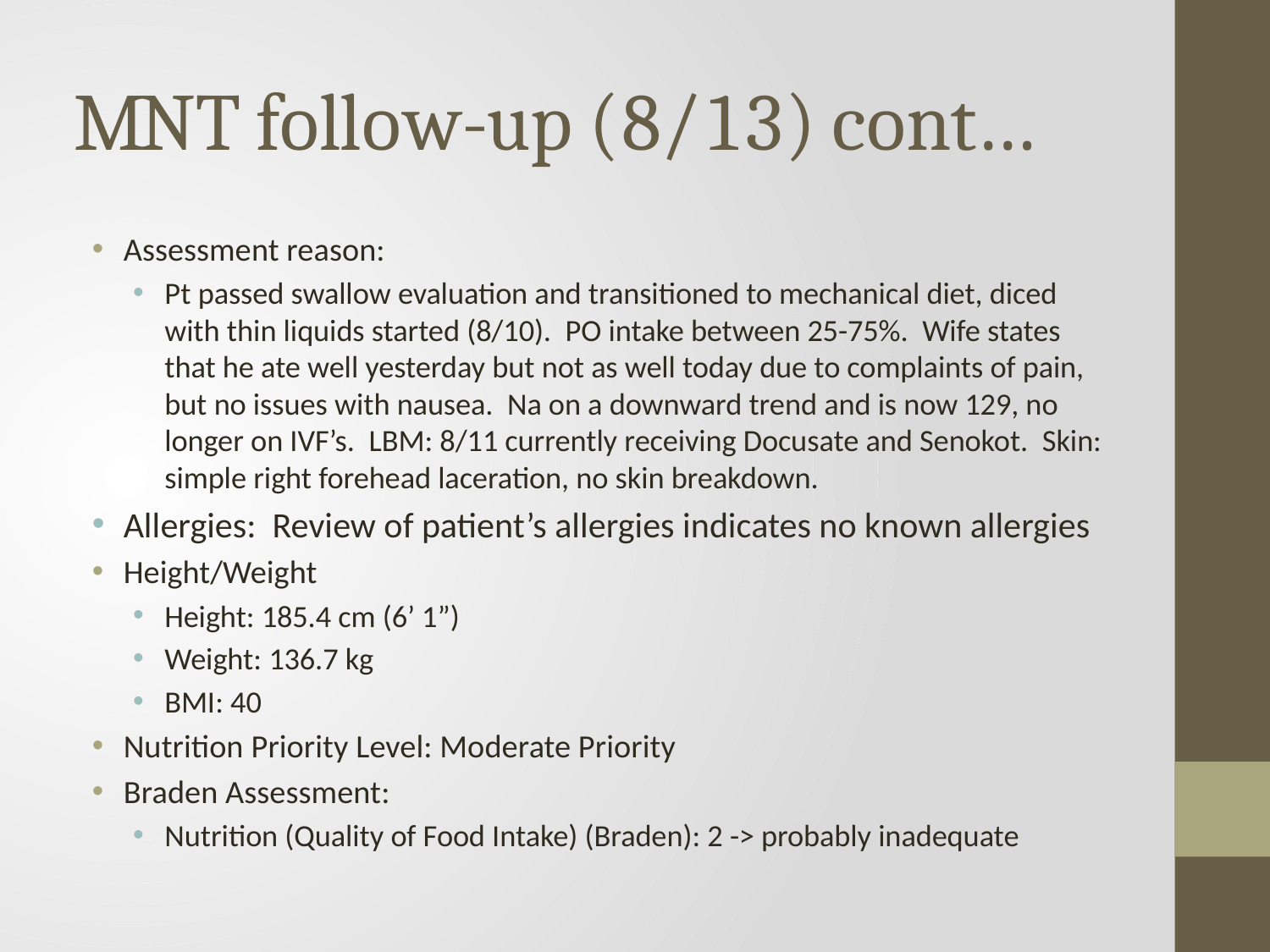

# MNT follow-up (8/13) cont…
Assessment reason:
Pt passed swallow evaluation and transitioned to mechanical diet, diced with thin liquids started (8/10).  PO intake between 25-75%.  Wife states that he ate well yesterday but not as well today due to complaints of pain, but no issues with nausea.  Na on a downward trend and is now 129, no longer on IVF’s.  LBM: 8/11 currently receiving Docusate and Senokot.  Skin: simple right forehead laceration, no skin breakdown.
Allergies:  Review of patient’s allergies indicates no known allergies
Height/Weight
Height: 185.4 cm (6’ 1”)
Weight: 136.7 kg
BMI: 40
Nutrition Priority Level: Moderate Priority
Braden Assessment:
Nutrition (Quality of Food Intake) (Braden): 2 -> probably inadequate